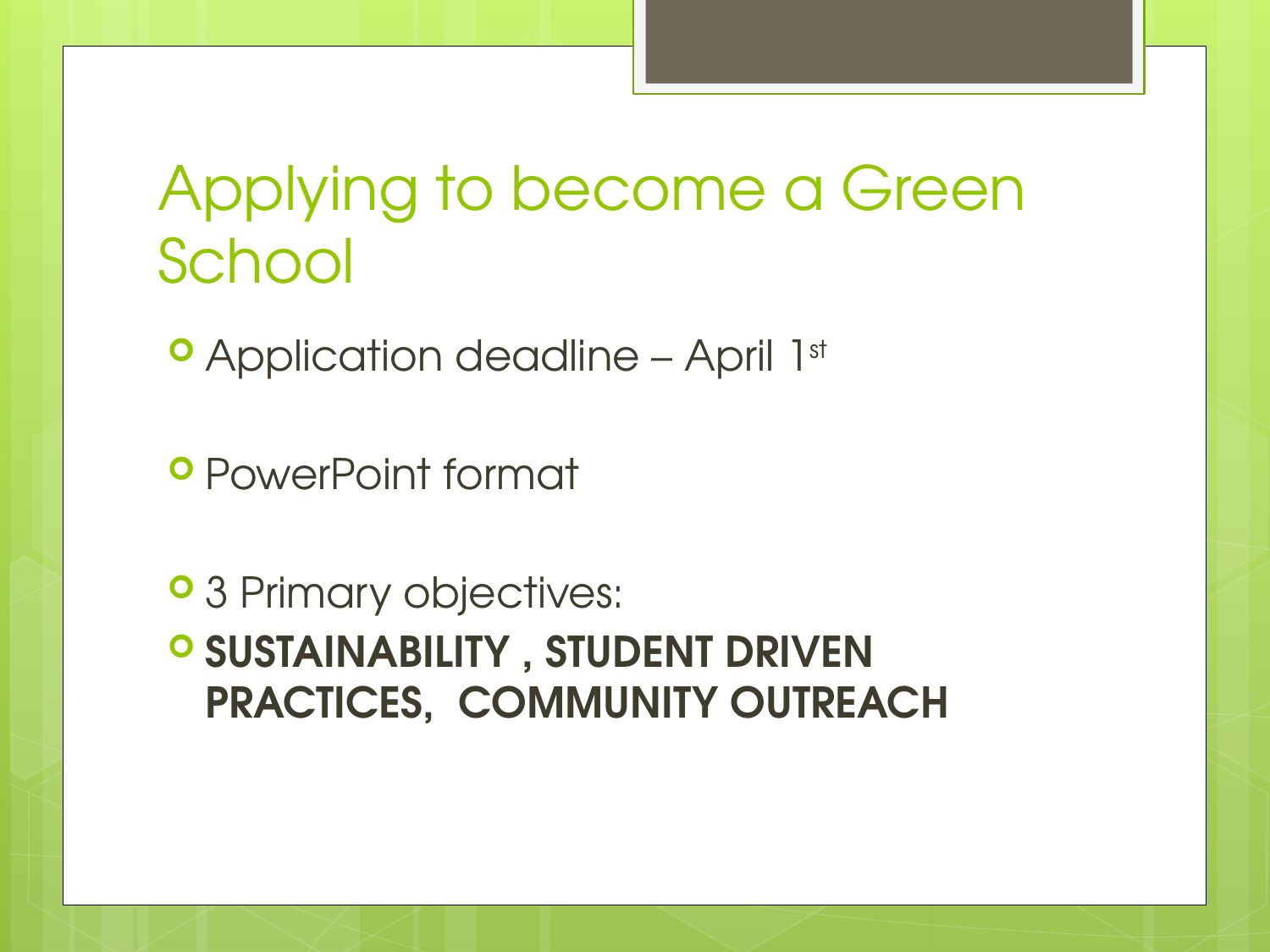

# Applying to become a Green School
Application deadline – April 1st

PowerPoint format

3 Primary objectives:
SUSTAINABILITY , STUDENT DRIVEN PRACTICES,  COMMUNITY OUTREACH